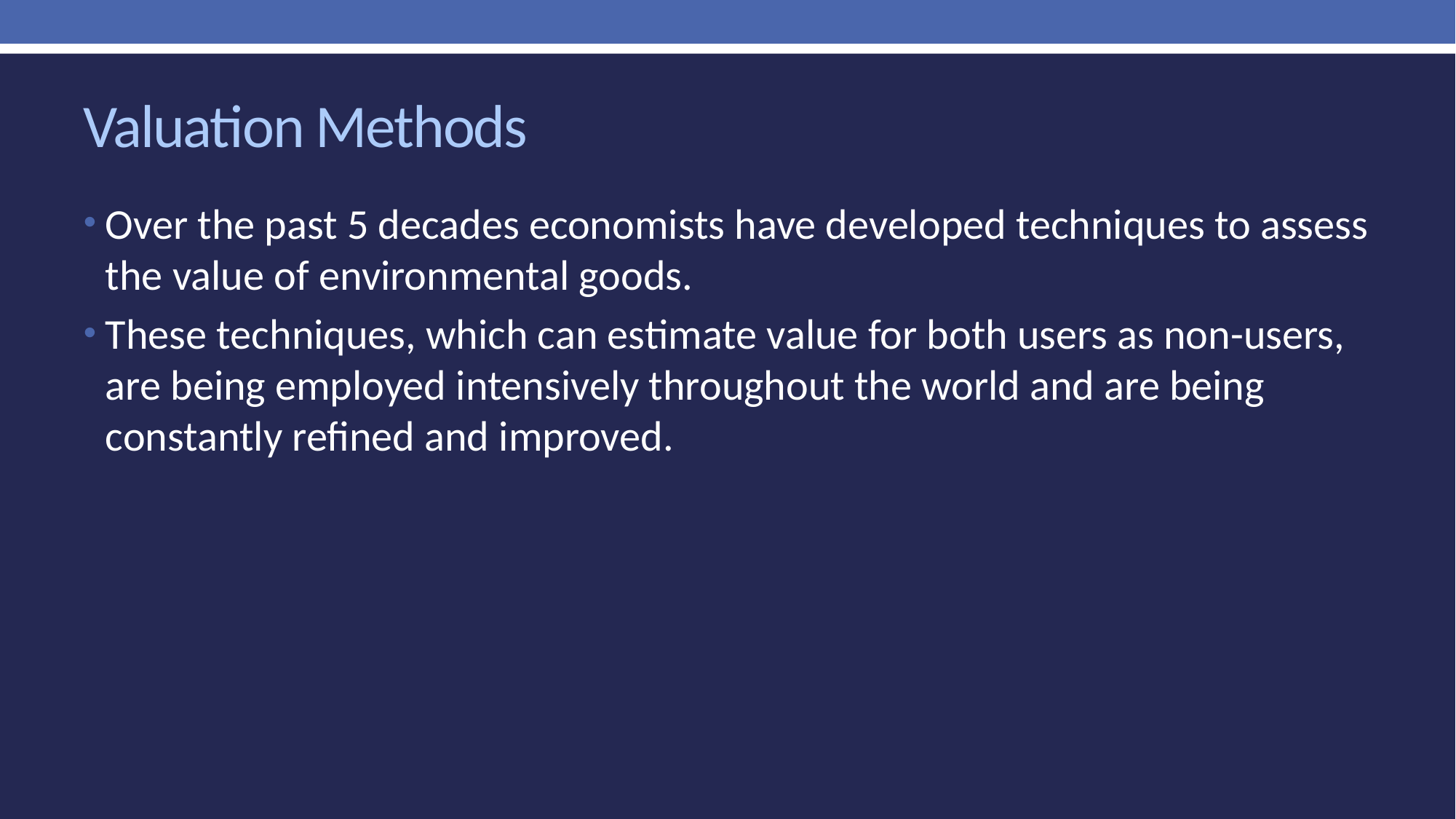

# Valuation Methods
Over the past 5 decades economists have developed techniques to assess the value of environmental goods.
These techniques, which can estimate value for both users as non-users, are being employed intensively throughout the world and are being constantly refined and improved.